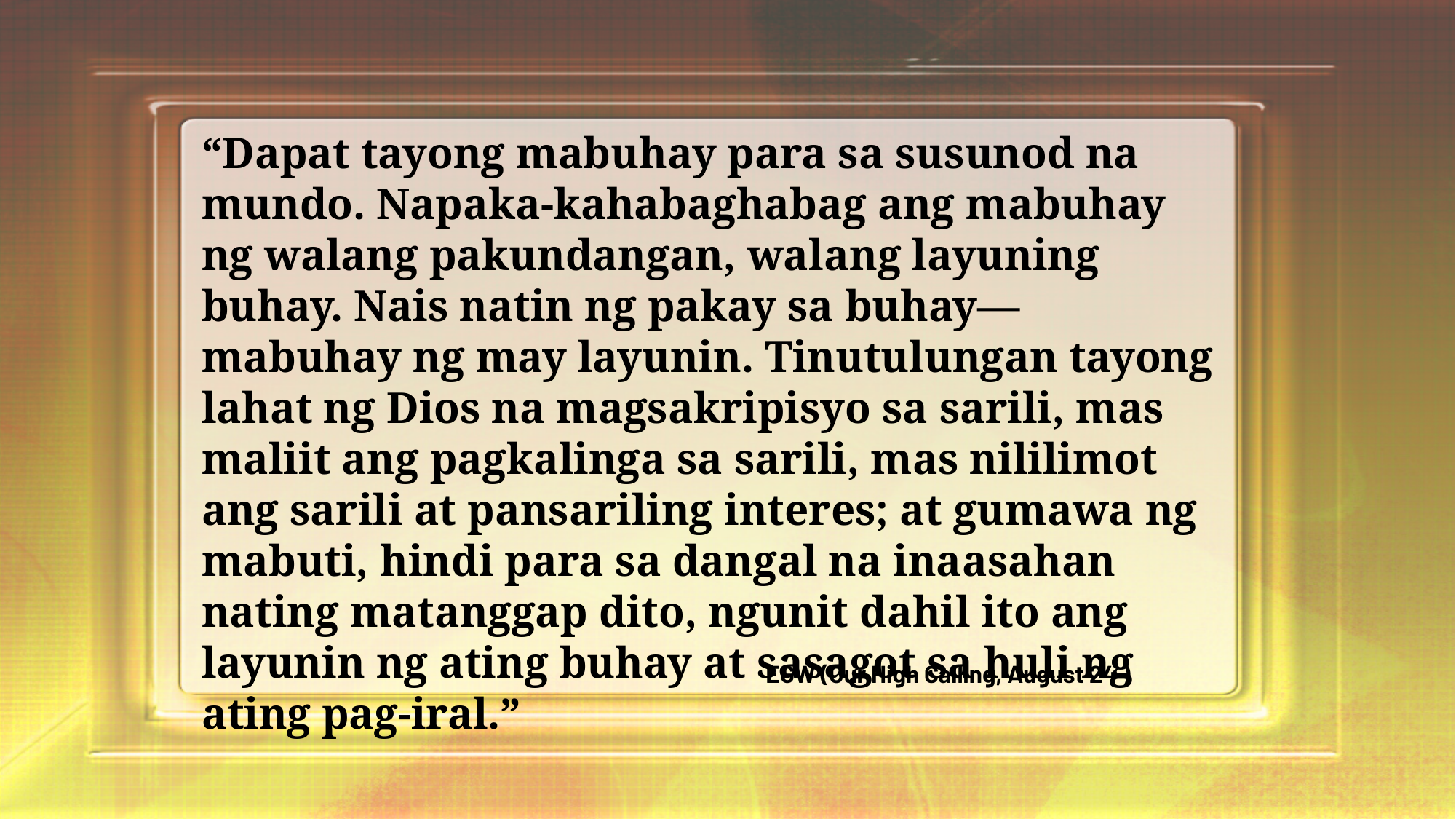

“Dapat tayong mabuhay para sa susunod na mundo. Napaka-kahabaghabag ang mabuhay ng walang pakundangan, walang layuning buhay. Nais natin ng pakay sa buhay—mabuhay ng may layunin. Tinutulungan tayong lahat ng Dios na magsakripisyo sa sarili, mas maliit ang pagkalinga sa sarili, mas nililimot ang sarili at pansariling interes; at gumawa ng mabuti, hindi para sa dangal na inaasahan nating matanggap dito, ngunit dahil ito ang layunin ng ating buhay at sasagot sa huli ng ating pag-iral.”
EGW (Our High Calling, August 24 )